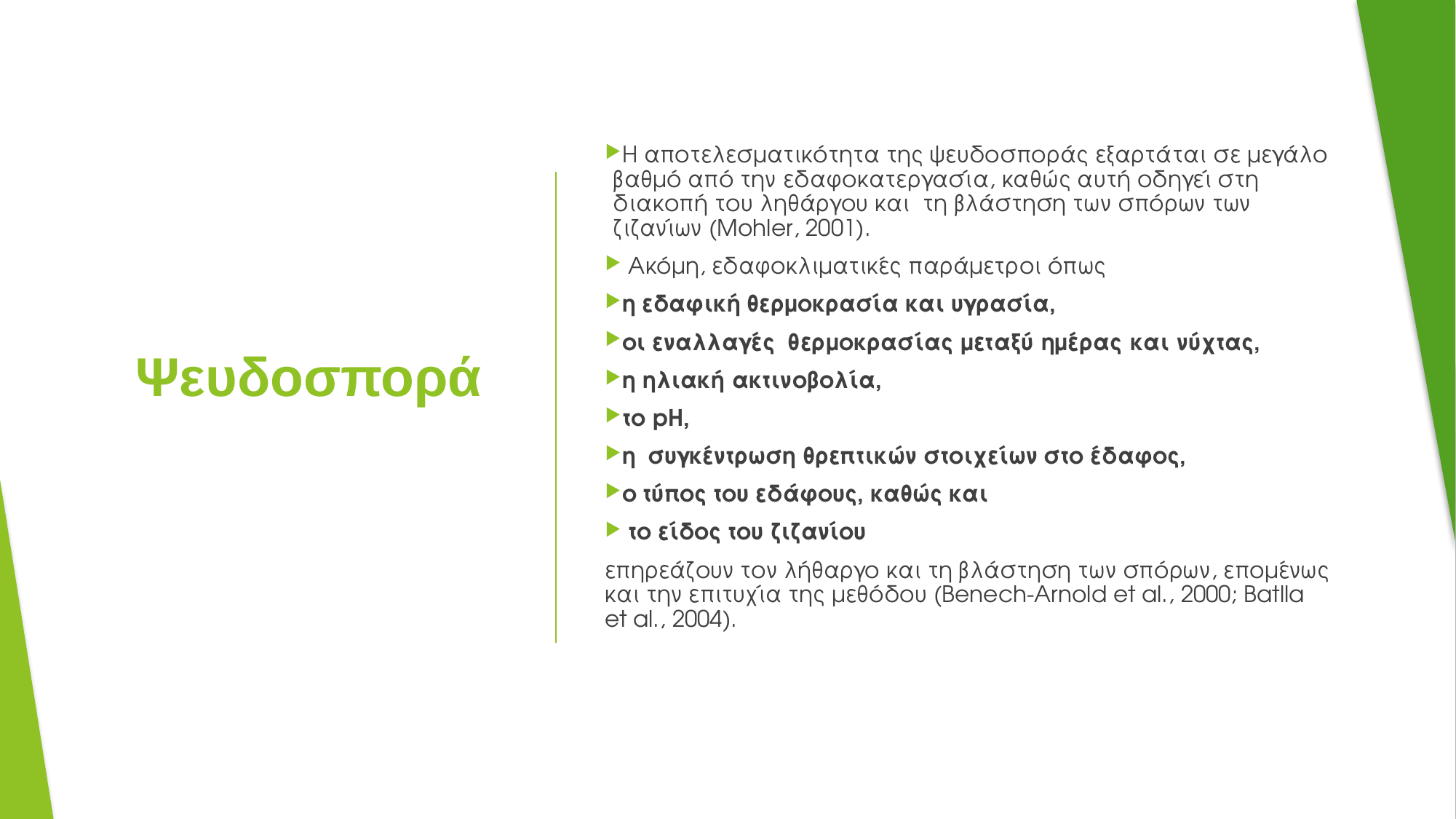

Η αποτελεσματικότητα της ψευδοσποράς εξαρτάται σε μεγάλο βαθμό από την εδαφοκατεργασία, καθώς αυτή οδηγεί στη διακοπή του ληθάργου και τη βλάστηση των σπόρων των ζιζανίων (Mohler, 2001).
 Ακόμη, εδαφοκλιματικές παράμετροι όπως
η εδαφική θερμοκρασία και υγρασία,
οι εναλλαγές θερμοκρασίας μεταξύ ημέρας και νύχτας,
η ηλιακή ακτινοβολία,
το pH,
η συγκέντρωση θρεπτικών στοιχείων στο έδαφος,
ο τύπος του εδάφους, καθώς και
 το είδος του ζιζανίου
επηρεάζουν τον λήθαργο και τη βλάστηση των σπόρων, επομένως και την επιτυχία της μεθόδου (Benech-Arnold et al., 2000; Batlla et al., 2004).

# Ψευδοσπορά